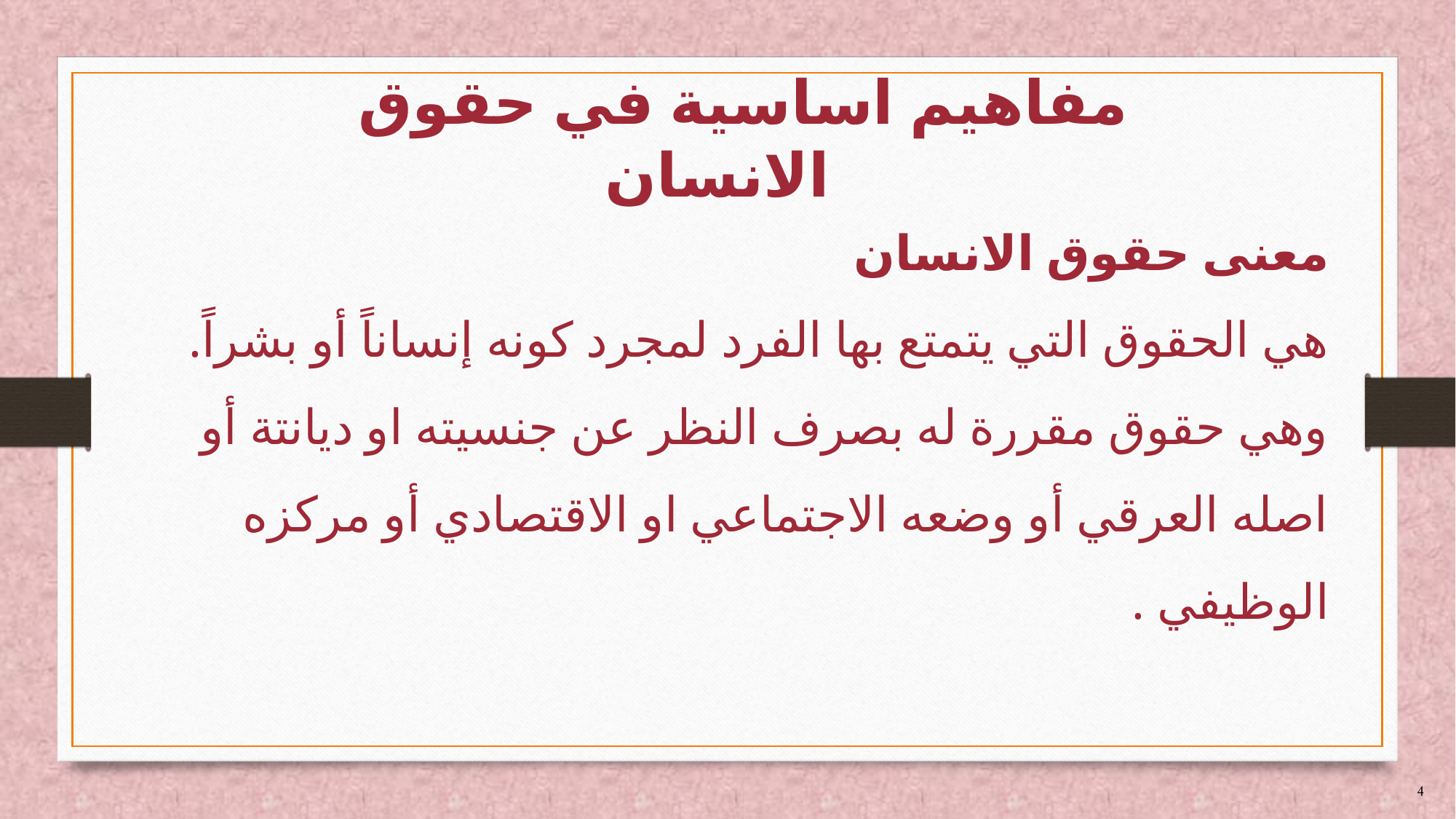

# مفاهيم اساسية في حقوق الانسان
معنى حقوق الانسان
هي الحقوق التي يتمتع بها الفرد لمجرد كونه إنساناً أو بشراً. وهي حقوق مقررة له بصرف النظر عن جنسيته او ديانتة أو اصله العرقي أو وضعه الاجتماعي او الاقتصادي أو مركزه الوظيفي .

4